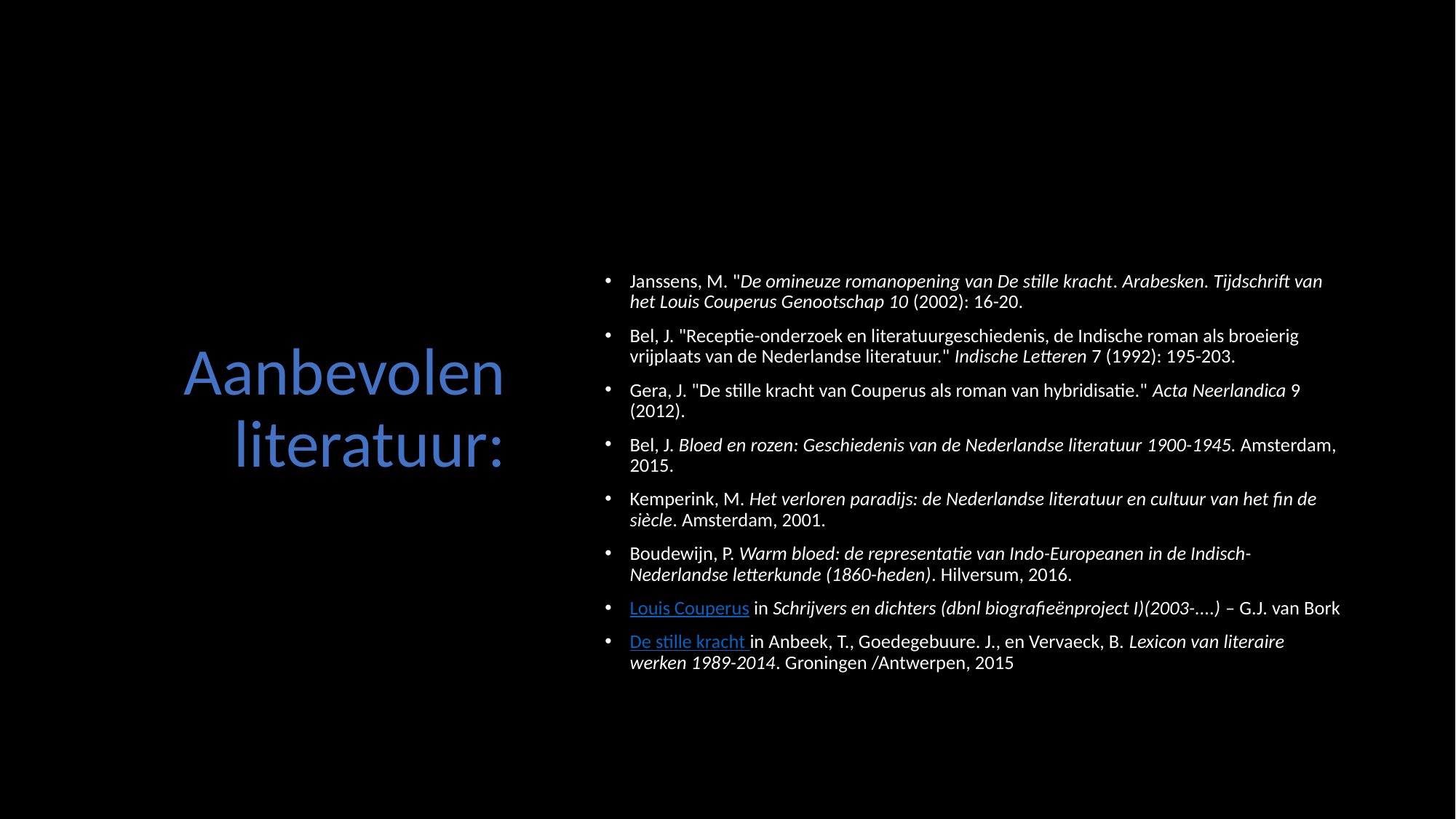

# Aanbevolen literatuur:
Janssens, M. "De omineuze romanopening van De stille kracht. Arabesken. Tijdschrift van het Louis Couperus Genootschap 10 (2002): 16-20.
Bel, J. "Receptie-onderzoek en literatuurgeschiedenis, de Indische roman als broeierig vrijplaats van de Nederlandse literatuur." Indische Letteren 7 (1992): 195-203.
Gera, J. "De stille kracht van Couperus als roman van hybridisatie." Acta Neerlandica 9 (2012).
Bel, J. Bloed en rozen: Geschiedenis van de Nederlandse literatuur 1900-1945. Amsterdam, 2015.
Kemperink, M. Het verloren paradijs: de Nederlandse literatuur en cultuur van het fin de siècle. Amsterdam, 2001.
Boudewijn, P. Warm bloed: de representatie van Indo-Europeanen in de Indisch-Nederlandse letterkunde (1860-heden). Hilversum, 2016.
Louis Couperus in Schrijvers en dichters (dbnl biografieënproject I)(2003-....) – G.J. van Bork
De stille kracht in Anbeek, T., Goedegebuure. J., en Vervaeck, B. Lexicon van literaire werken 1989-2014. Groningen /Antwerpen, 2015